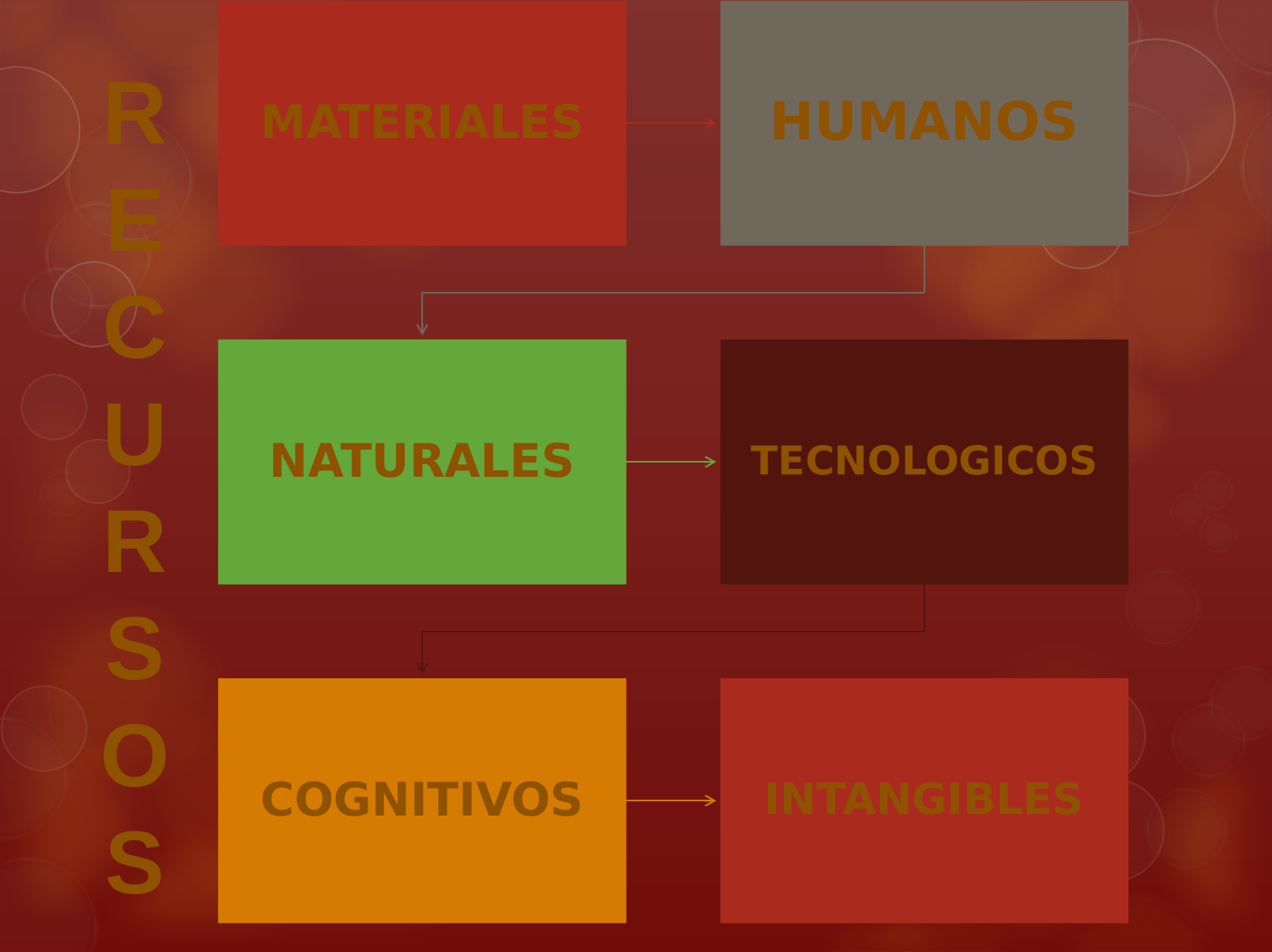

MATERIALES

HUMANOS

NATURALES

TECNOLOGICOS

COGNITIVOS
INTANGIBLES
R
E
C
U
R
S
O
S